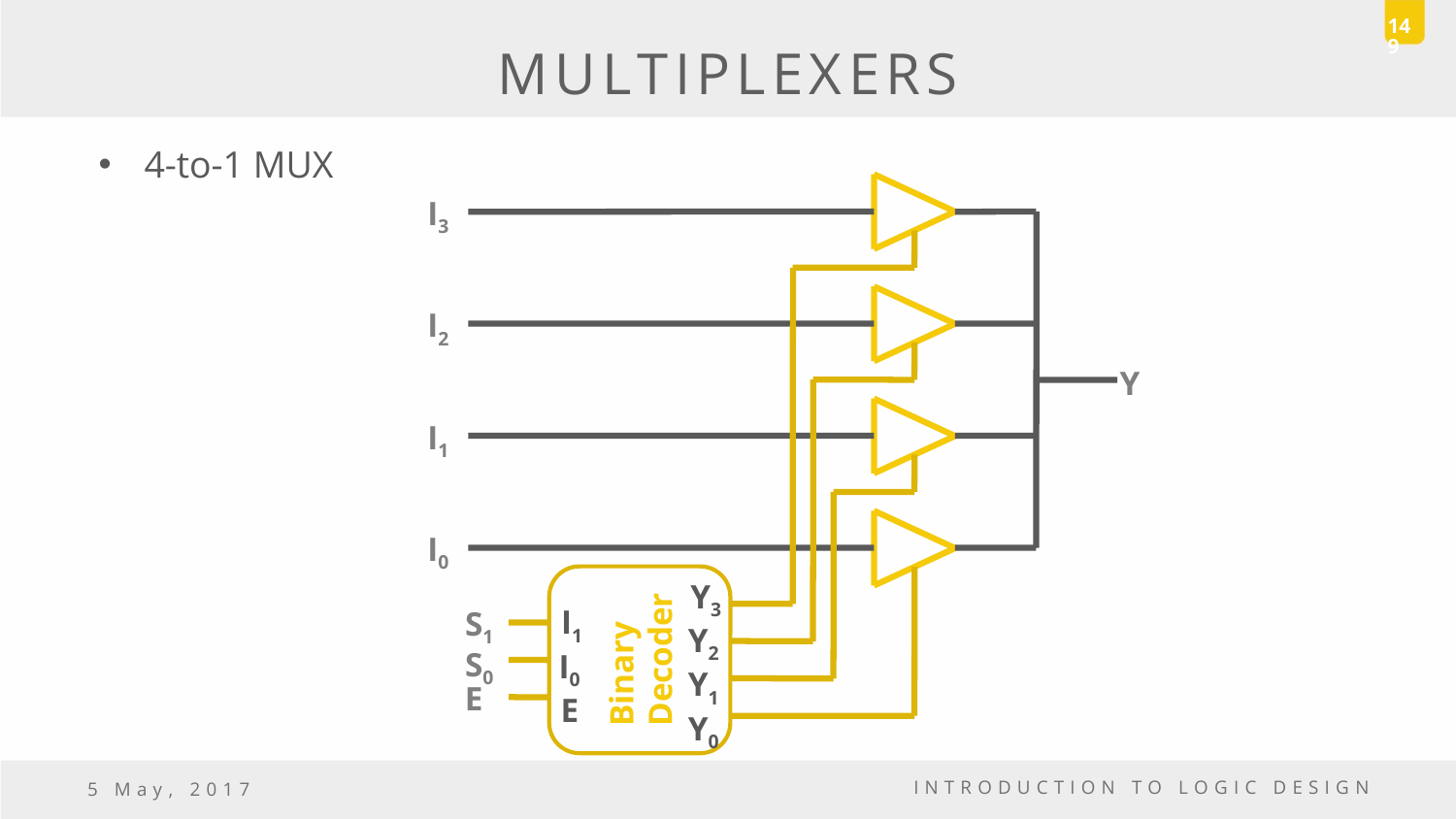

149
# MULTIPLEXERS
4-to-1 MUX

I3

I2

Y

I1

I0

Binary
Decoder

 Y3
Y2
Y1
Y0
 I1
I0
E
S1

S0

E

5 May, 2017
INTRODUCTION TO LOGIC DESIGN